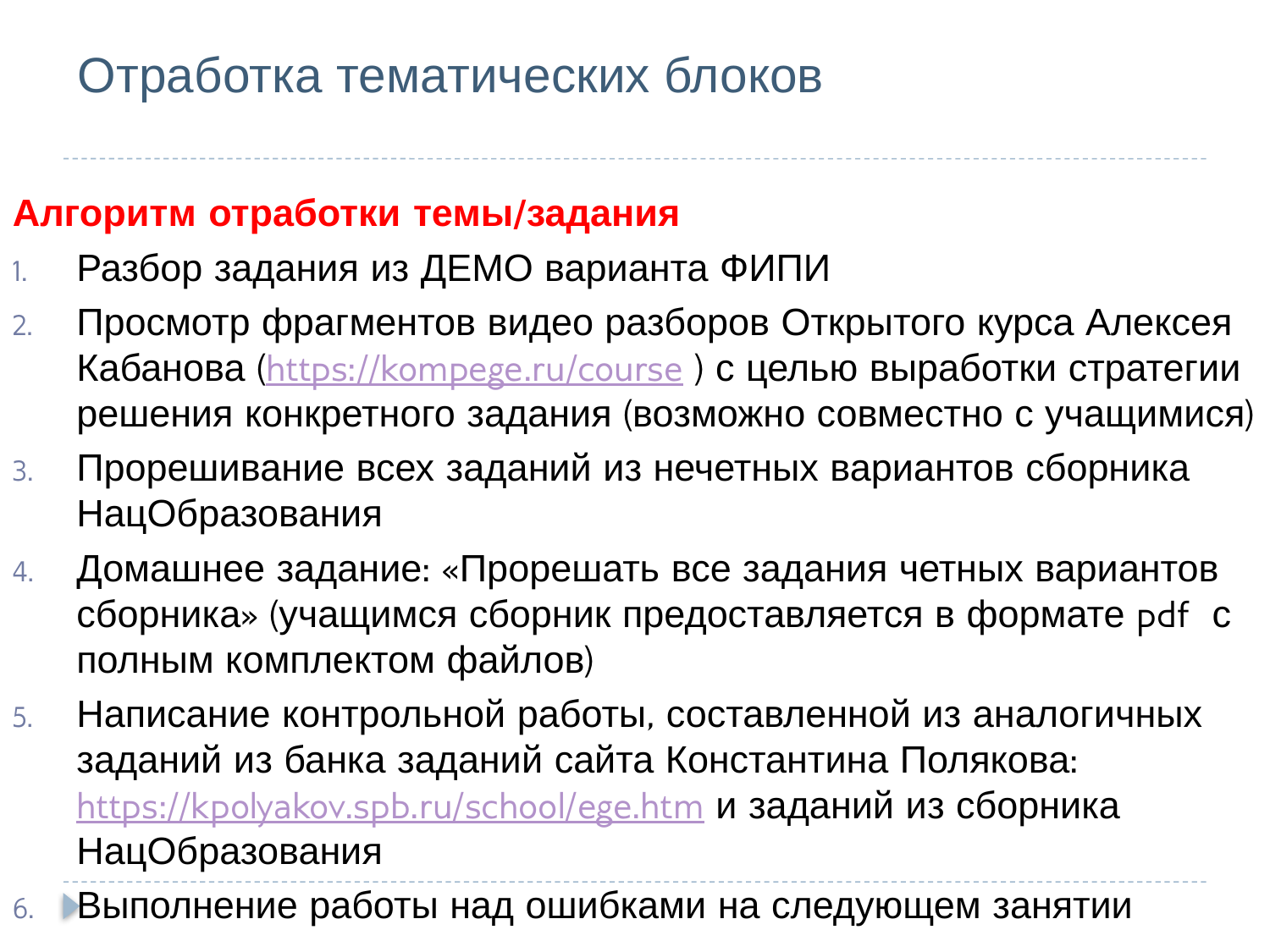

# Отработка тематических блоков
Алгоритм отработки темы/задания
Разбор задания из ДЕМО варианта ФИПИ
Просмотр фрагментов видео разборов Открытого курса Алексея Кабанова (https://kompege.ru/course ) с целью выработки стратегии решения конкретного задания (возможно совместно с учащимися)
Прорешивание всех заданий из нечетных вариантов сборника НацОбразования
Домашнее задание: «Прорешать все задания четных вариантов сборника» (учащимся сборник предоставляется в формате pdf  с полным комплектом файлов)
Написание контрольной работы, составленной из аналогичных заданий из банка заданий сайта Константина Полякова: https://kpolyakov.spb.ru/school/ege.htm и заданий из сборника НацОбразования
Выполнение работы над ошибками на следующем занятии